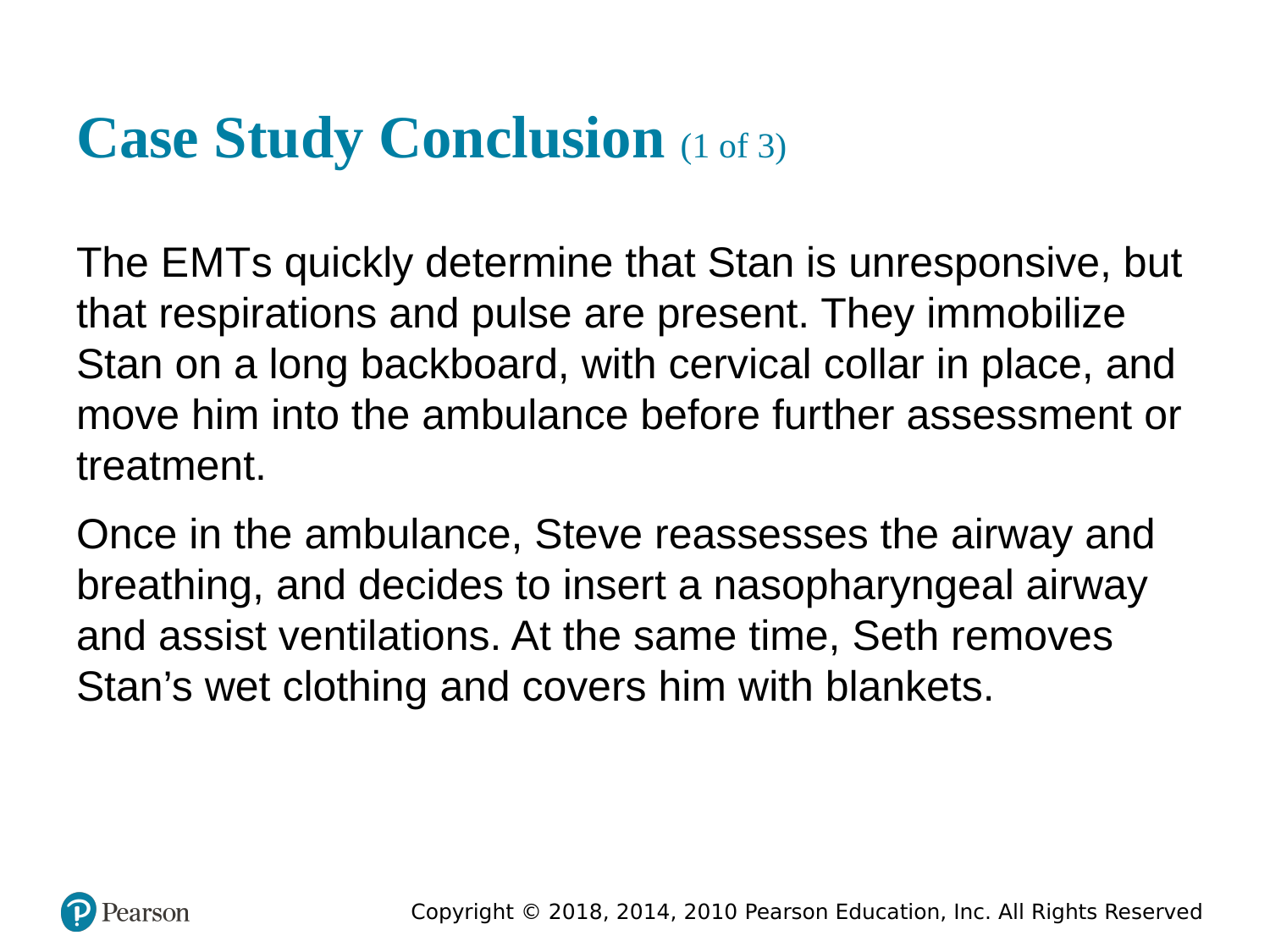

# Case Study Conclusion (1 of 3)
The E M T s quickly determine that Stan is unresponsive, but that respirations and pulse are present. They immobilize Stan on a long backboard, with cervical collar in place, and move him into the ambulance before further assessment or treatment.
Once in the ambulance, Steve reassesses the airway and breathing, and decides to insert a nasopharyngeal airway and assist ventilations. At the same time, Seth removes Stan’s wet clothing and covers him with blankets.